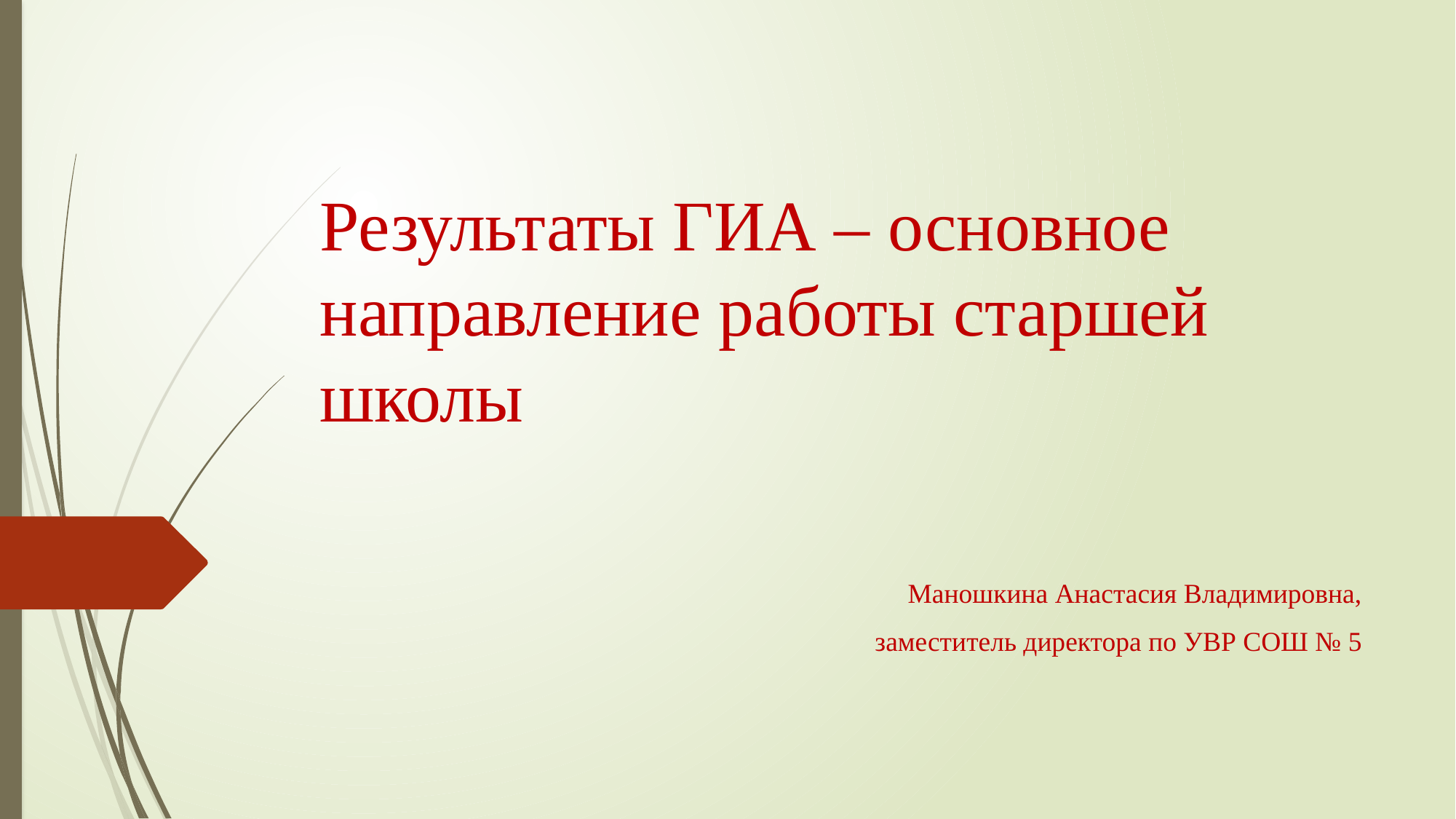

# Результаты ГИА – основное направление работы старшей школы
Маношкина Анастасия Владимировна,
заместитель директора по УВР СОШ № 5